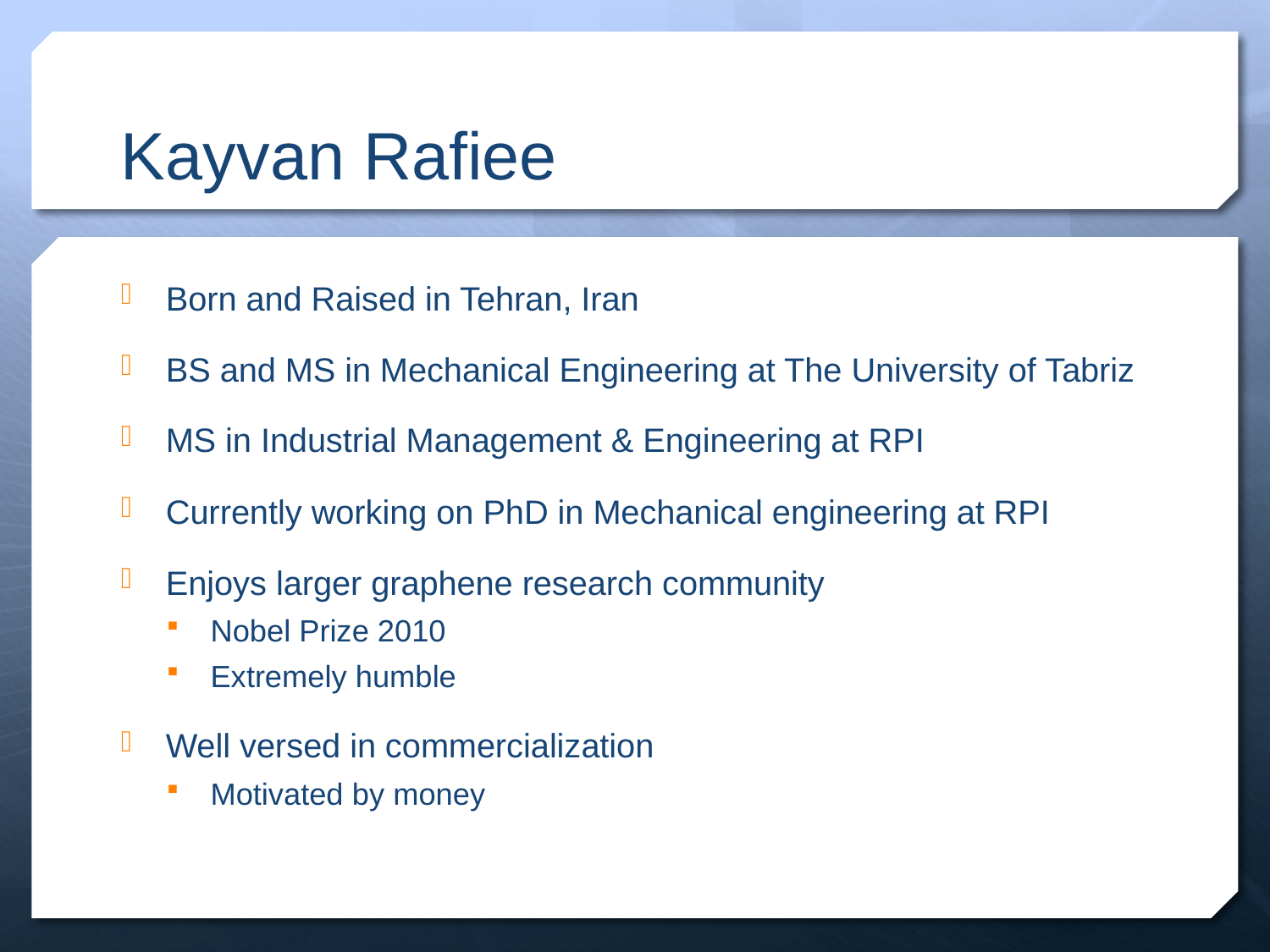

# Kayvan Rafiee
Born and Raised in Tehran, Iran
BS and MS in Mechanical Engineering at The University of Tabriz
MS in Industrial Management & Engineering at RPI
Currently working on PhD in Mechanical engineering at RPI
Enjoys larger graphene research community
Nobel Prize 2010
Extremely humble
Well versed in commercialization
Motivated by money